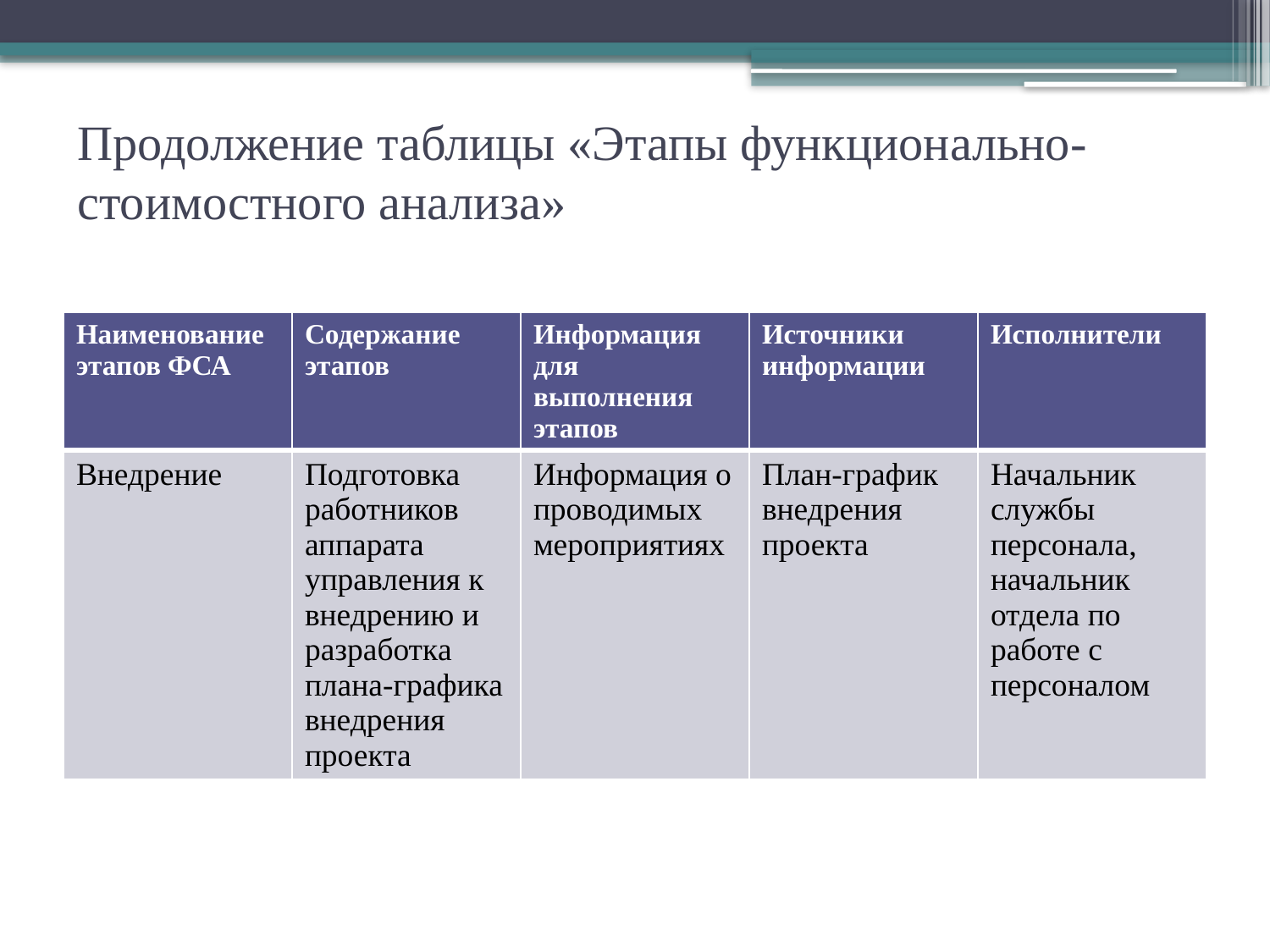

# Продолжение таблицы «Этапы функционально-стоимостного анализа»
| Наименование этапов ФСА | Содержание этапов | Информация для выполнения этапов | Источники информации | Исполнители |
| --- | --- | --- | --- | --- |
| Внедрение | Подготовка работников аппарата управления к внедрению и разработка плана-графика внедрения проекта | Информация о проводимых мероприятиях | План-график внедрения проекта | Начальник службы персонала, начальник отдела по работе с персоналом |